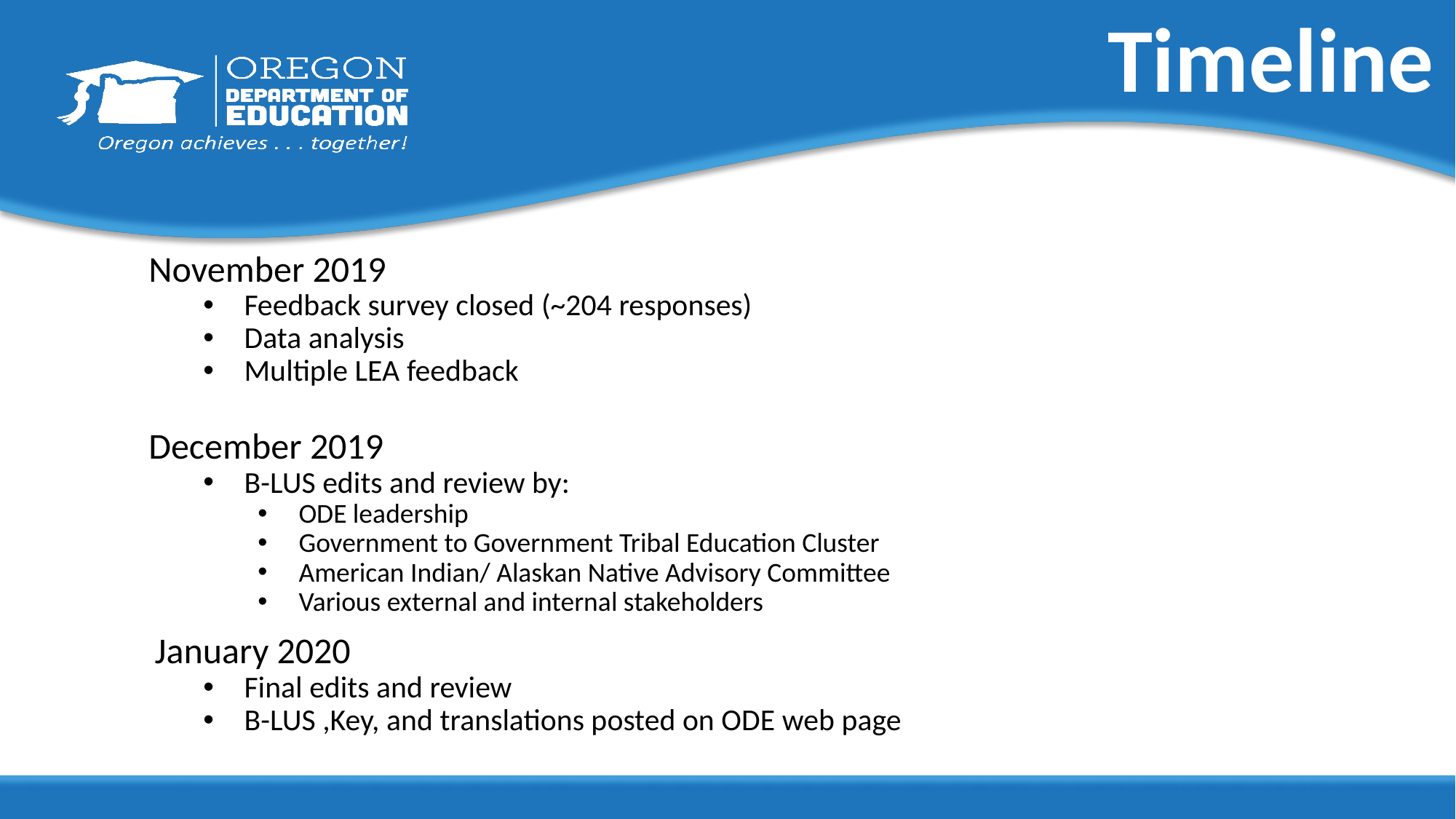

# Timeline
November 2019
Feedback survey closed (~204 responses)
Data analysis
Multiple LEA feedback

December 2019
B-LUS edits and review by:
ODE leadership
Government to Government Tribal Education Cluster
American Indian/ Alaskan Native Advisory Committee
Various external and internal stakeholders
January 2020
Final edits and review
B-LUS ,Key, and translations posted on ODE web page